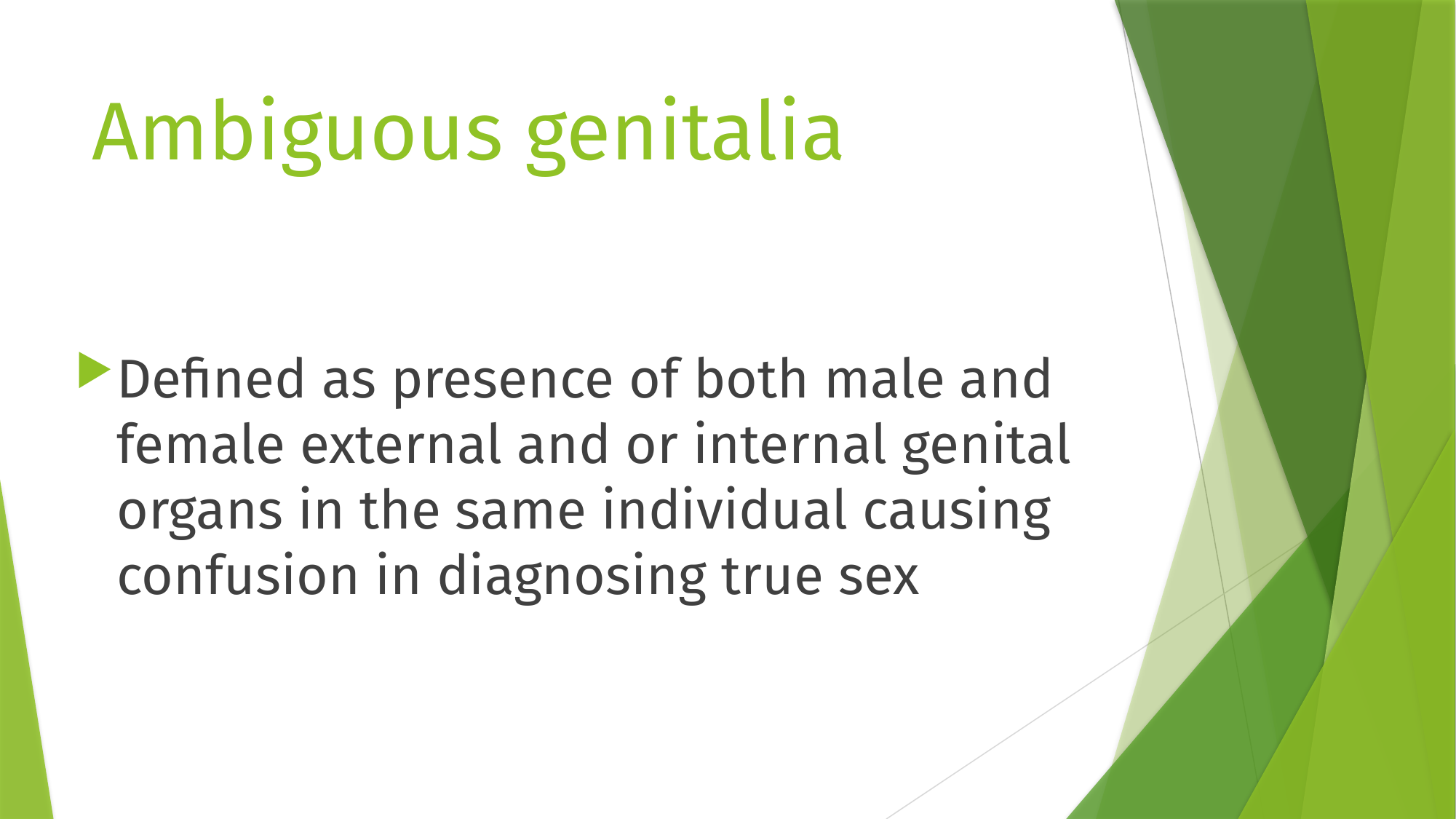

# Ambiguous genitalia

Defined as presence of both male and female external and or internal genital organs in the same individual causing confusion in diagnosing true sex